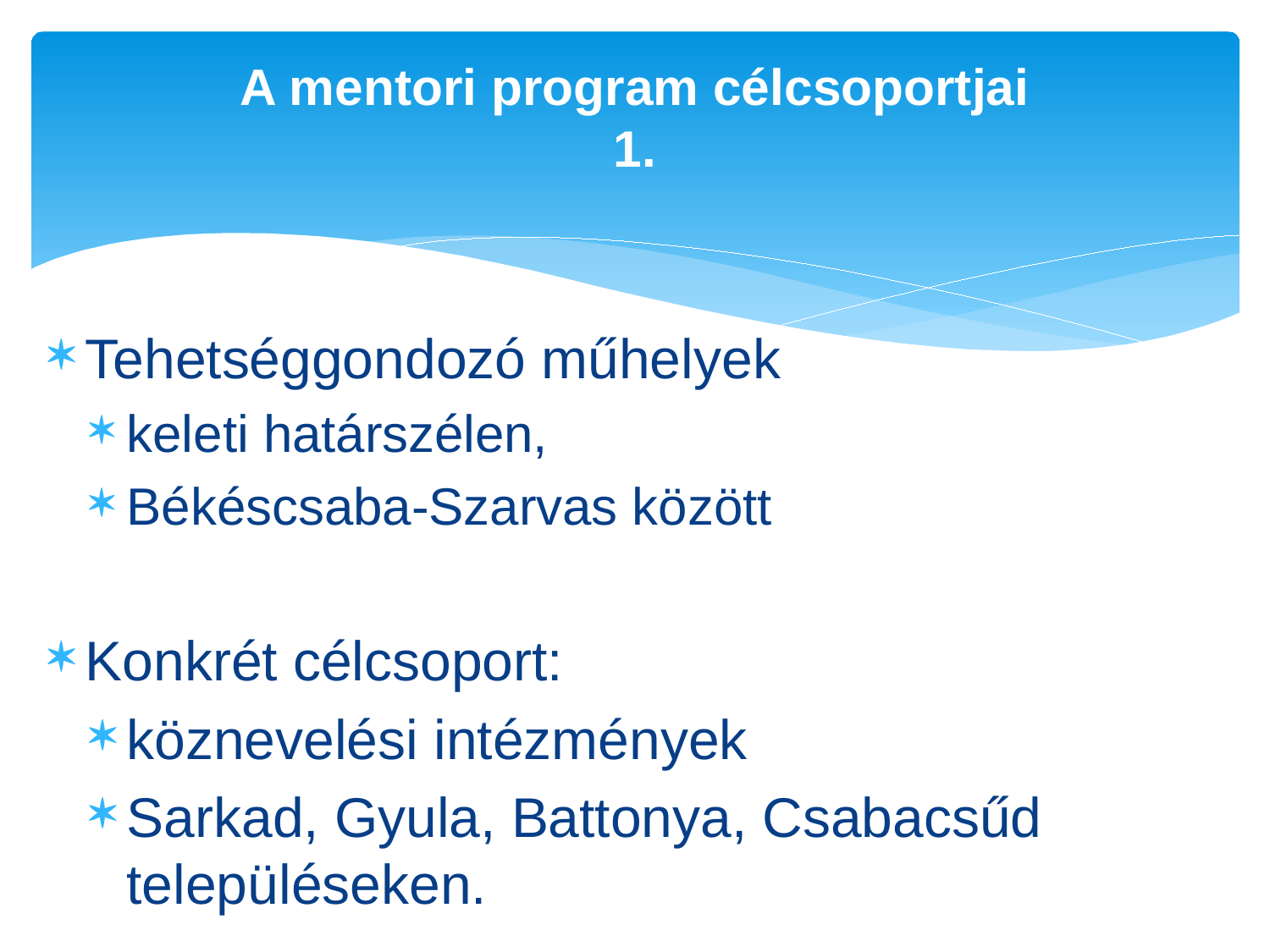

# A mentori program célcsoportjai 1.
Tehetséggondozó műhelyek
keleti határszélen,
Békéscsaba-Szarvas között

Konkrét célcsoport:
köznevelési intézmények
Sarkad, Gyula, Battonya, Csabacsűd településeken.